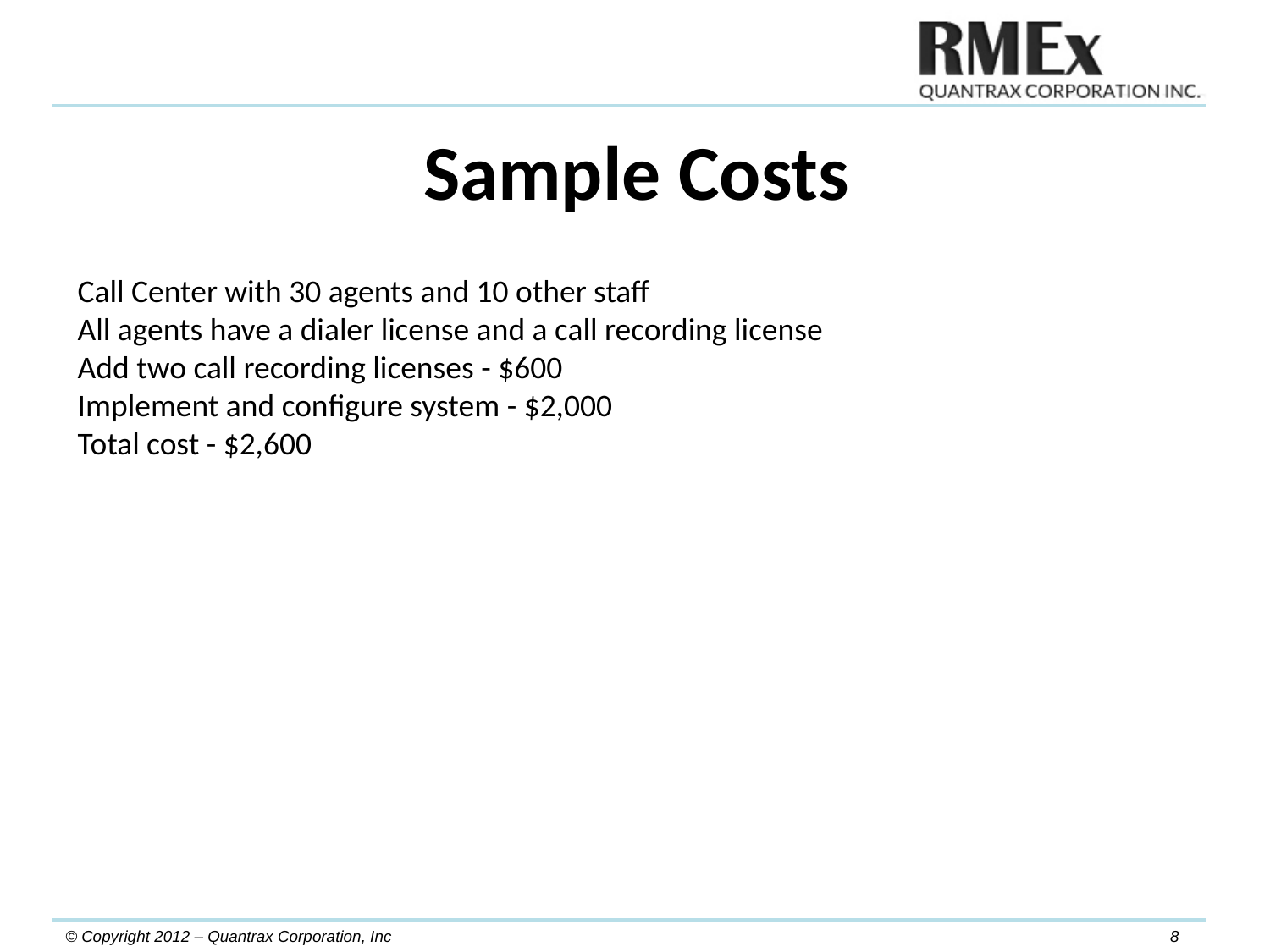

Sample Costs
Call Center with 30 agents and 10 other staff
All agents have a dialer license and a call recording license
Add two call recording licenses - $600
Implement and configure system - $2,000
Total cost - $2,600